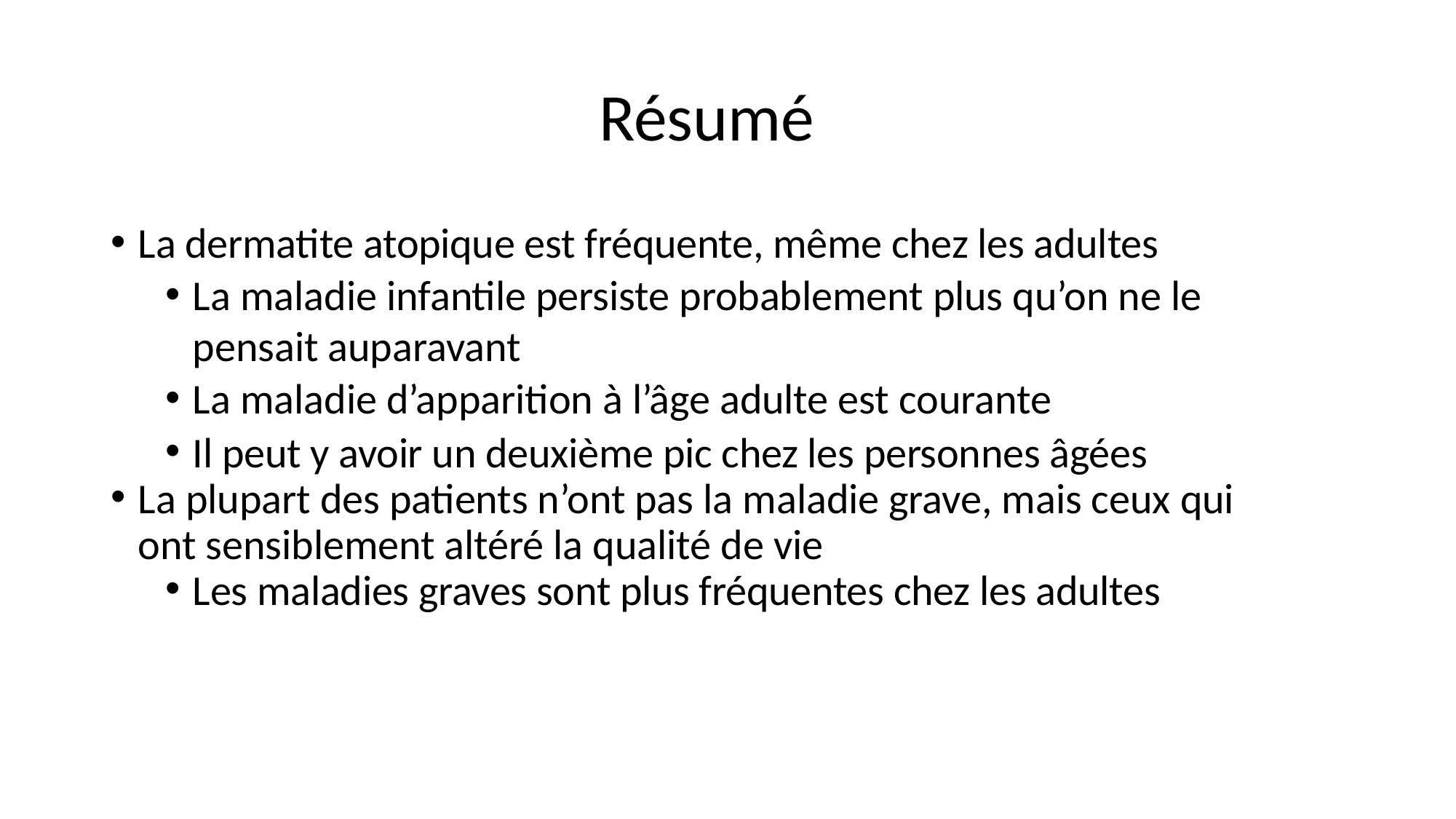

# Résumé

La dermatite atopique est fréquente, même chez les adultes
La maladie infantile persiste probablement plus qu’on ne le pensait auparavant
La maladie d’apparition à l’âge adulte est courante
Il peut y avoir un deuxième pic chez les personnes âgées
La plupart des patients n’ont pas la maladie grave, mais ceux qui ont sensiblement altéré la qualité de vie
Les maladies graves sont plus fréquentes chez les adultes